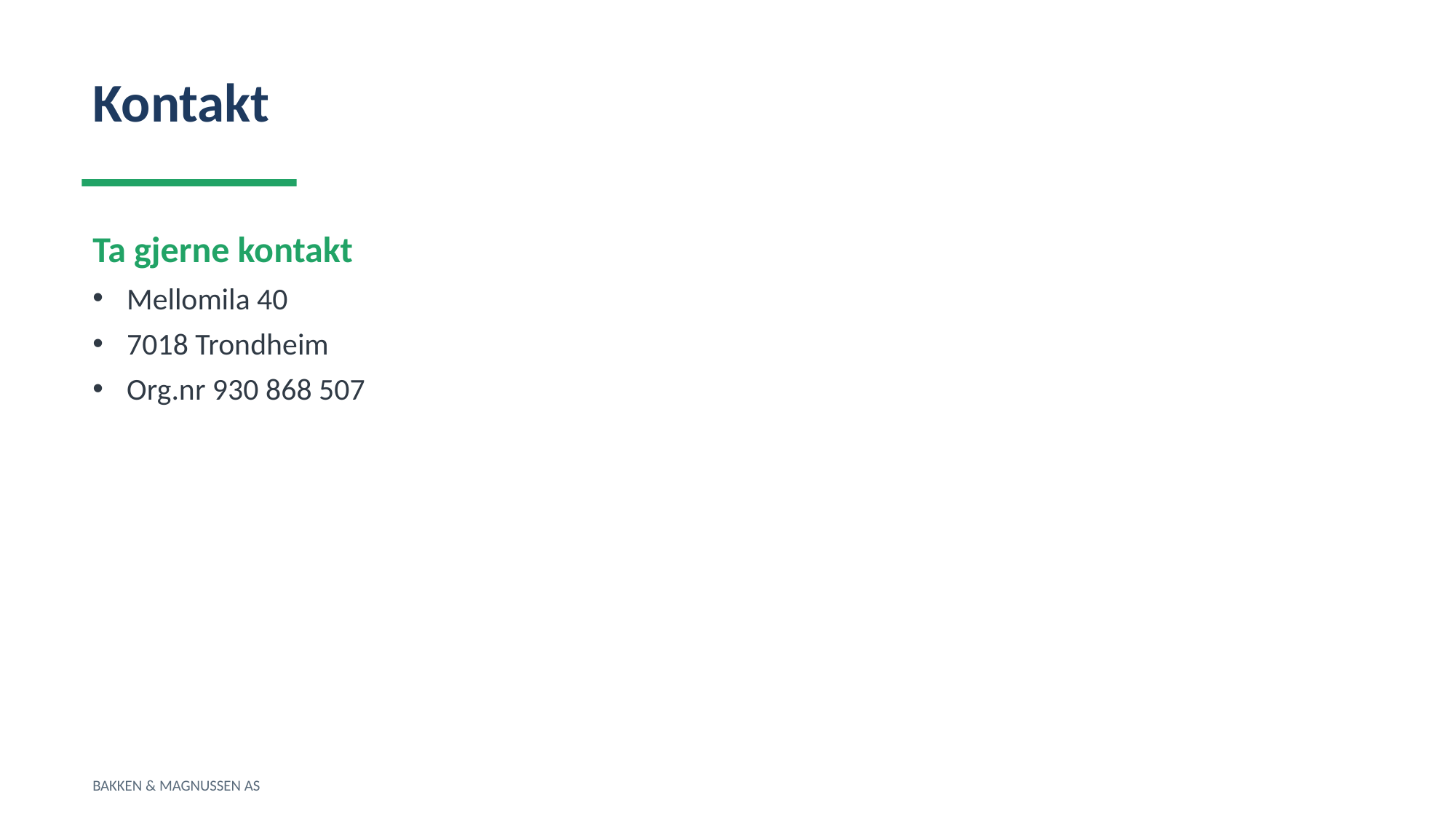

Kontakt

Ta gjerne kontakt
Mellomila 40
7018 Trondheim
Org.nr 930 868 507
BAKKEN & MAGNUSSEN AS